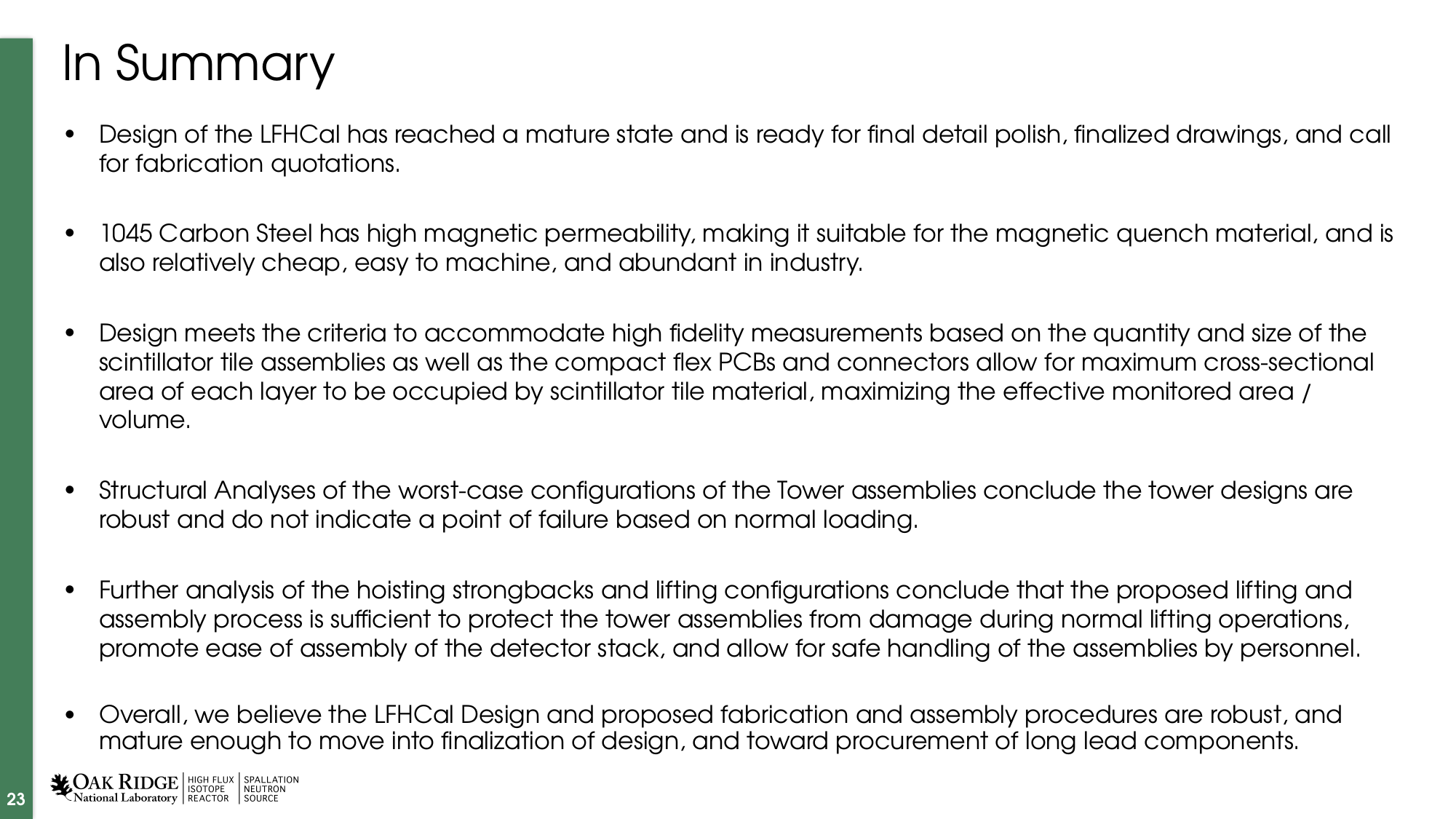

# In Summary
Design of the LFHCal has reached a mature state and is ready for final detail polish, finalized drawings, and call for fabrication quotations.

1045 Carbon Steel has high magnetic permeability, making it suitable for the magnetic quench material, and is also relatively cheap, easy to machine, and abundant in industry.

Design meets the criteria to accommodate high fidelity measurements based on the quantity and size of the scintillator tile assemblies as well as the compact flex PCBs and connectors allow for maximum cross-sectional area of each layer to be occupied by scintillator tile material, maximizing the effective monitored area / volume.

Structural Analyses of the worst-case configurations of the Tower assemblies conclude the tower designs are robust and do not indicate a point of failure based on normal loading.

Further analysis of the hoisting strongbacks and lifting configurations conclude that the proposed lifting and assembly process is sufficient to protect the tower assemblies from damage during normal lifting operations, promote ease of assembly of the detector stack, and allow for safe handling of the assemblies by personnel.
Overall, we believe the LFHCal Design and proposed fabrication and assembly procedures are robust, and mature enough to move into finalization of design, and toward procurement of long lead components.